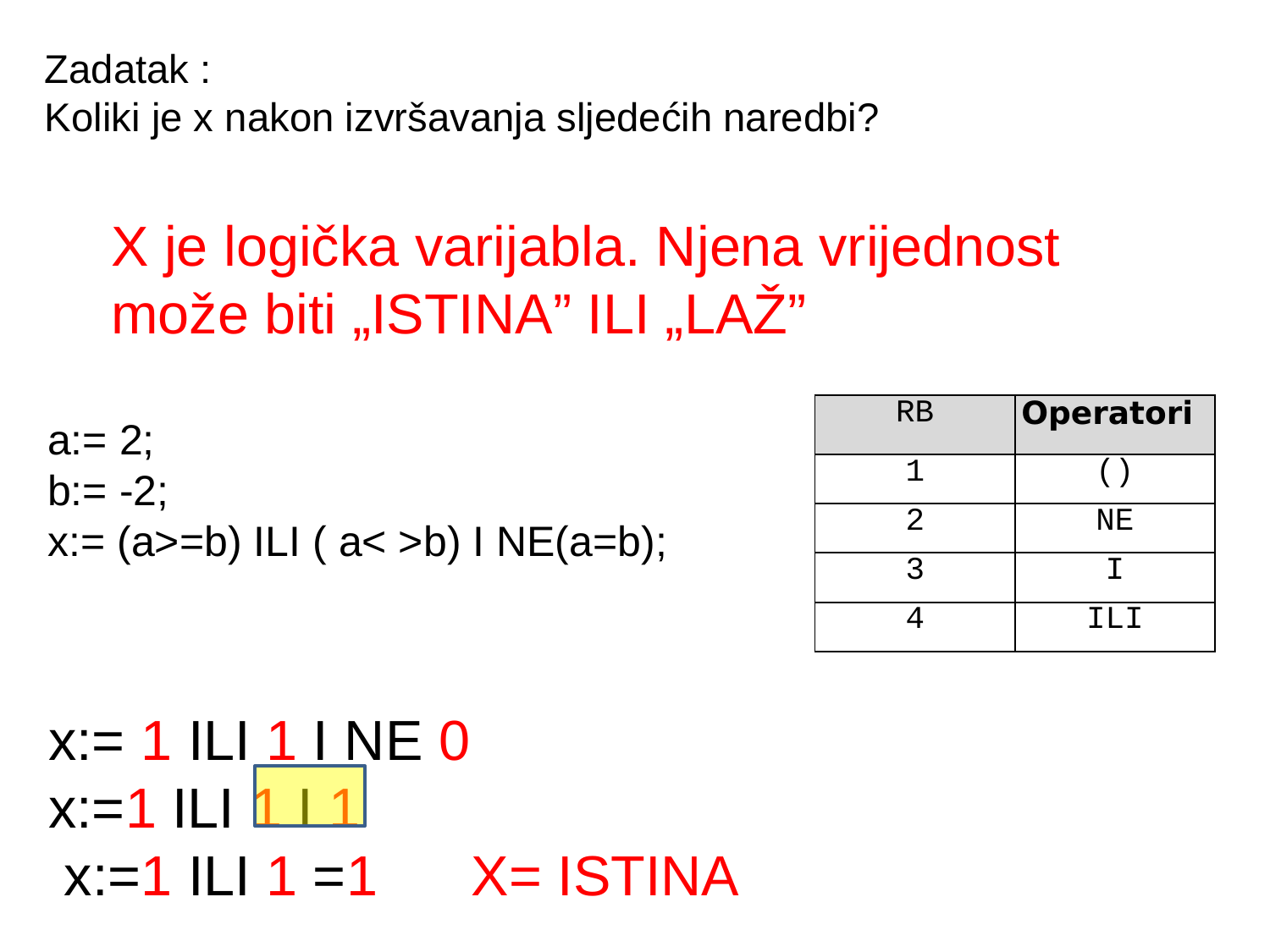

# Zadatak : Koliki je x nakon izvršavanja sljedećih naredbi?
X je logička varijabla. Njena vrijednost
može biti „ISTINA” ILI „LAŽ”

a:= 2;
b:= -2;
x:= (a>=b) ILI ( a< >b) I NE(a=b);

| RB | Operatori |
| --- | --- |
| 1 | () |
| 2 | NE |
| 3 | I |
| 4 | ILI |
x:= 1 ILI 1 I NE 0
x:=1 ILI 1 I 1
 x:=1 ILI 1 =1      X= ISTINA